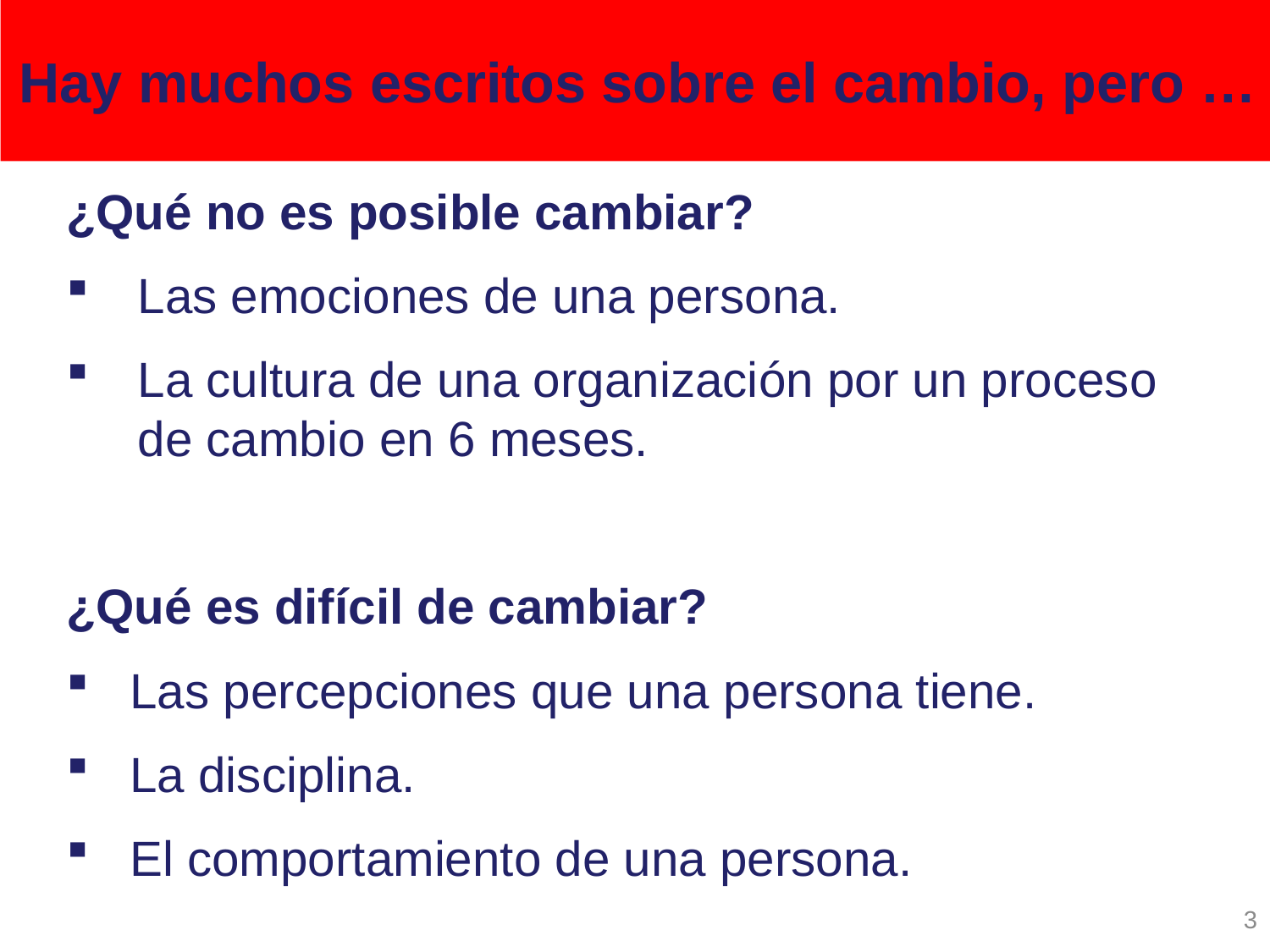

# Hay muchos escritos sobre el cambio, pero …
¿Qué no es posible cambiar?
Las emociones de una persona.
La cultura de una organización por un proceso de cambio en 6 meses.

¿Qué es difícil de cambiar?
Las percepciones que una persona tiene.
La disciplina.
El comportamiento de una persona.
3